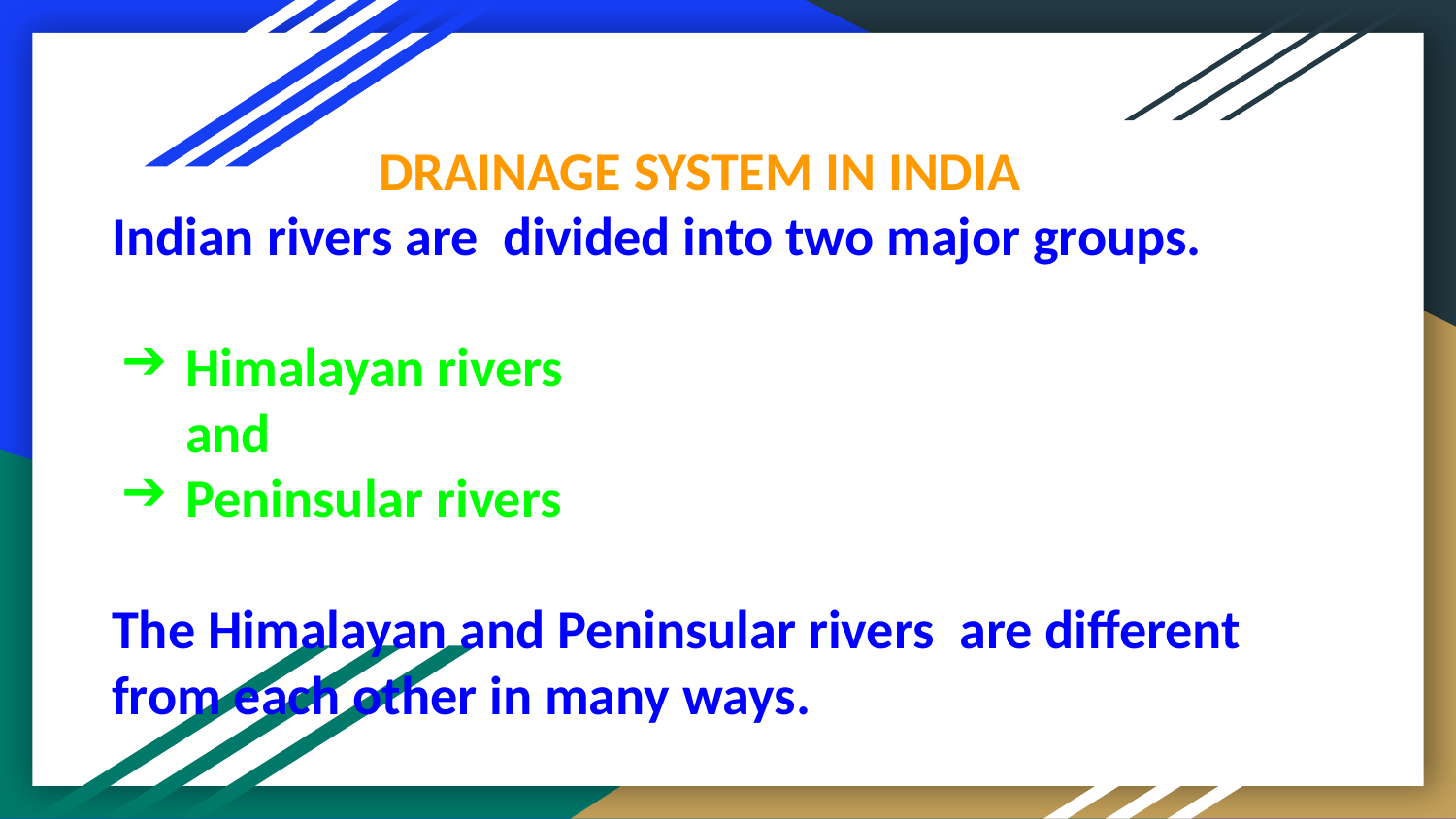

DRAINAGE SYSTEM IN INDIA
Indian rivers are  divided into two major groups.

Himalayan rivers
and
Peninsular rivers

The Himalayan and Peninsular rivers  are different from each other in many ways.